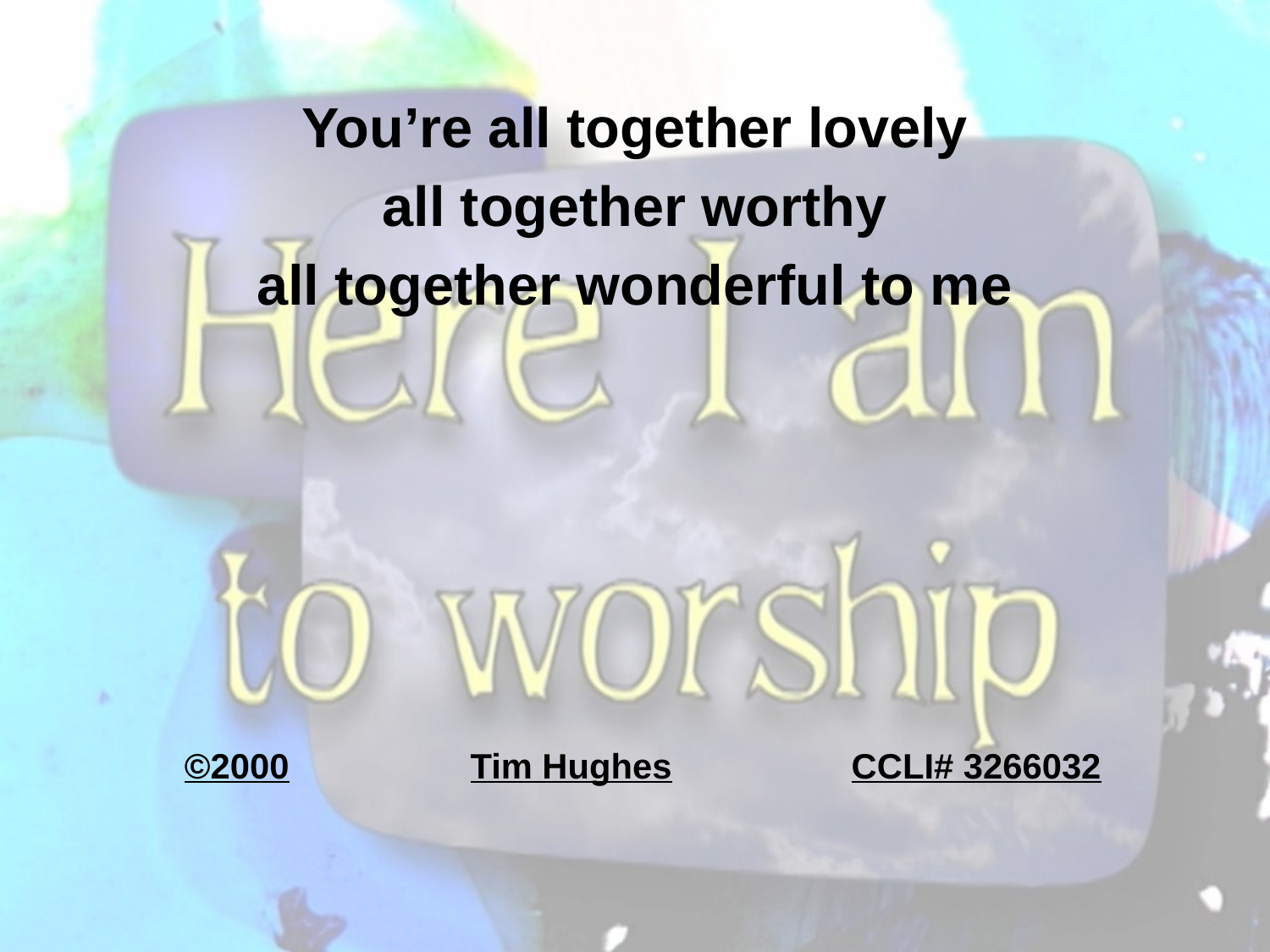

You’re all together lovely
all together worthy
all together wonderful to me

 ©2000		Tim Hughes		CCLI# 3266032